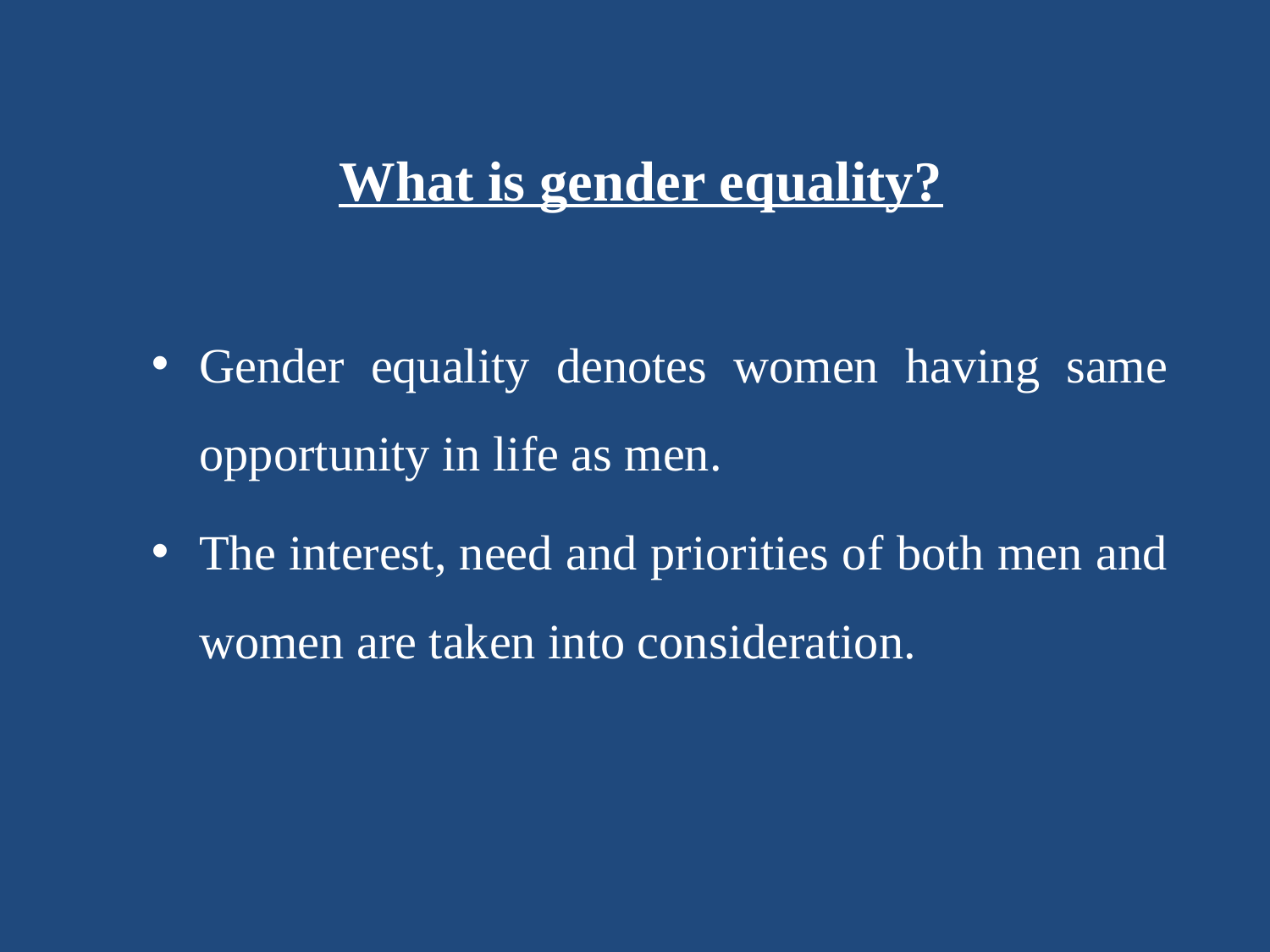

# What is gender equality?
Gender equality denotes women having same opportunity in life as men.
The interest, need and priorities of both men and women are taken into consideration.